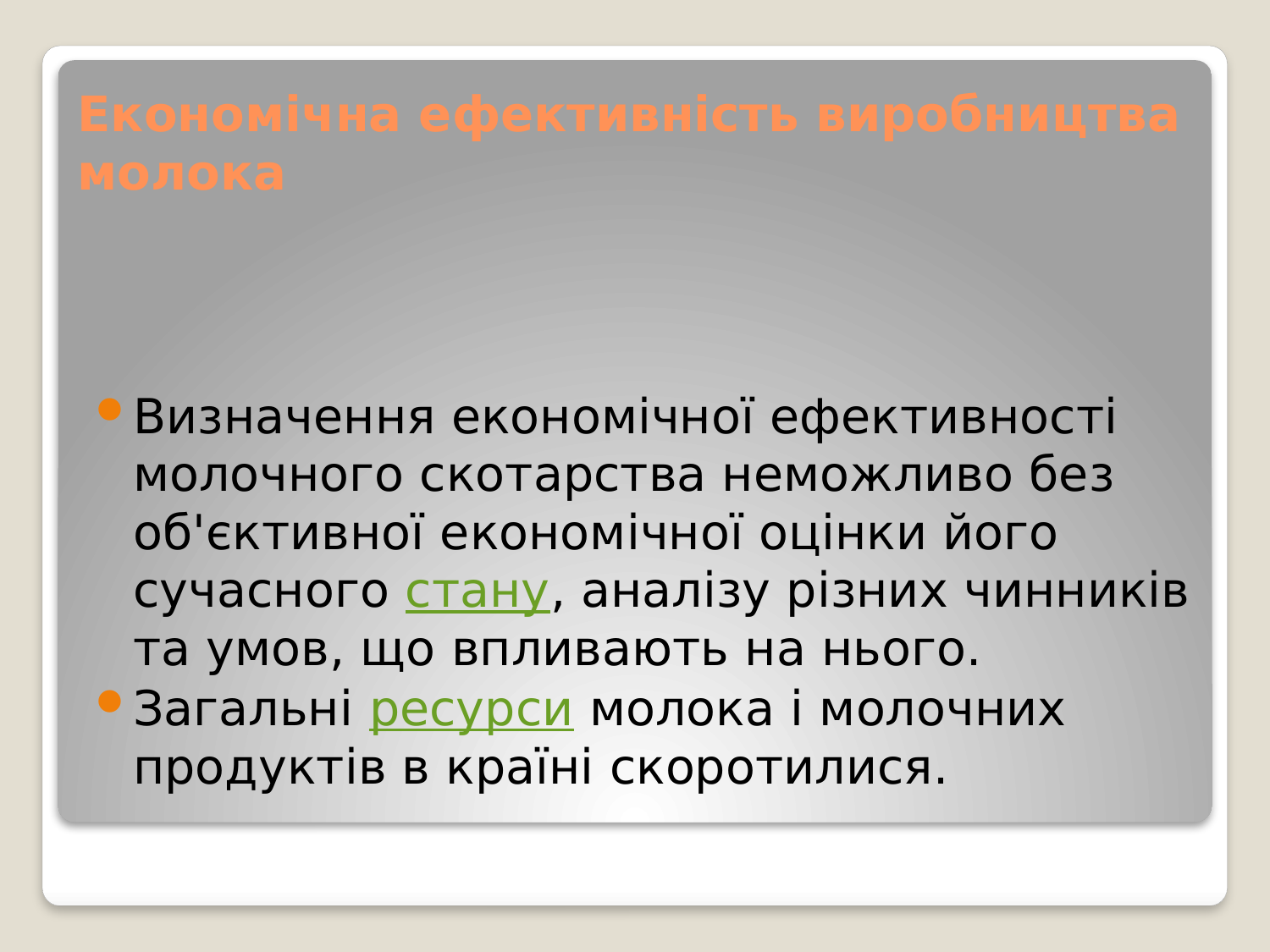

Визначення економічної ефективності молочного скотарства неможливо без об'єктивної економічної оцінки його сучасного стану, аналізу різних чинників та умов, що впливають на нього.
Загальні ресурси молока і молочних продуктів в країні скоротилися.
# Економічна ефективність виробництва молока